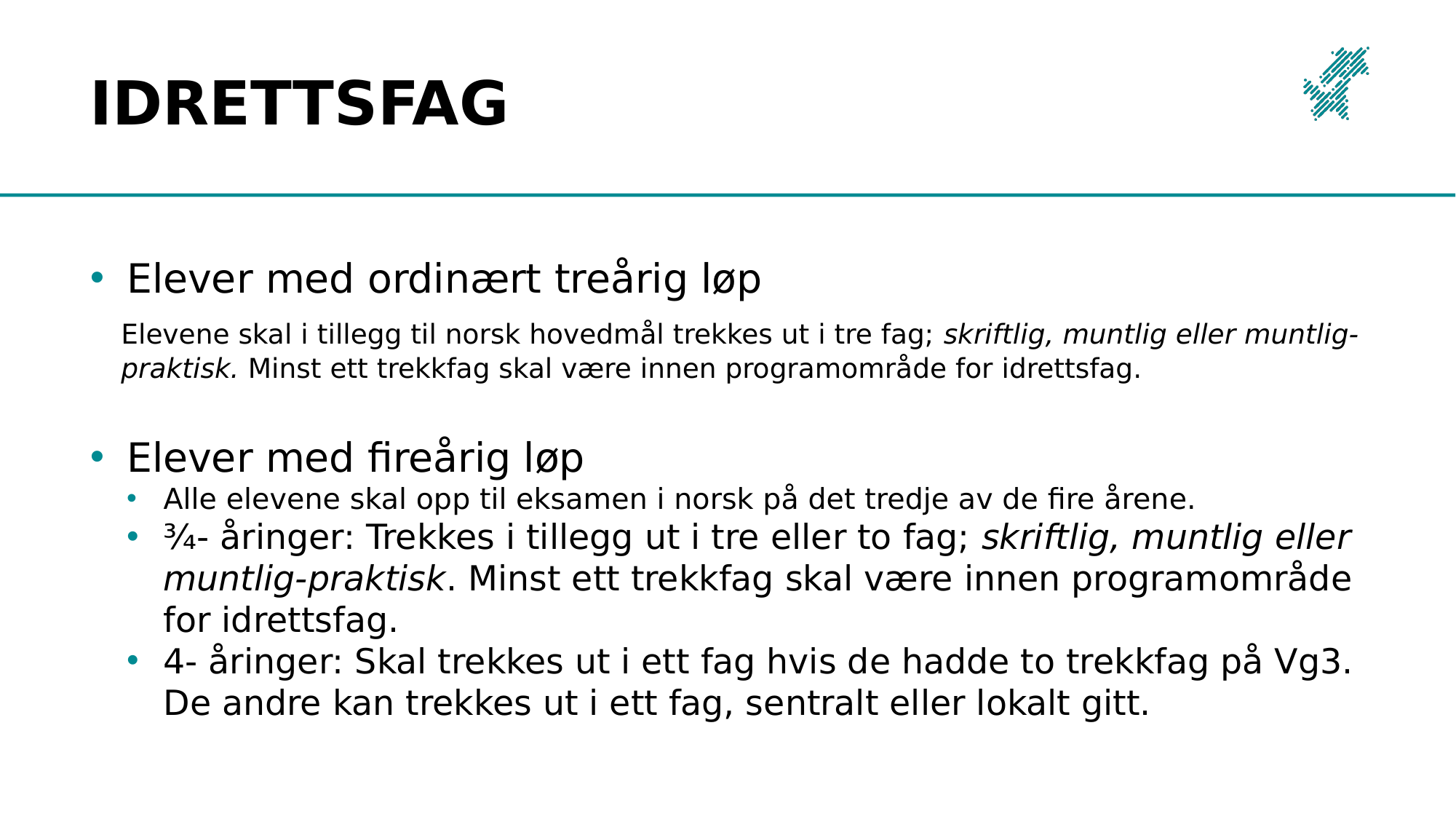

# IDRETTSfag
Elever med ordinært treårig løp
	Elevene skal i tillegg til norsk hovedmål trekkes ut i tre fag; skriftlig, muntlig eller muntlig-praktisk. Minst ett trekkfag skal være innen programområde for idrettsfag.

Elever med fireårig løp
Alle elevene skal opp til eksamen i norsk på det tredje av de fire årene.
¾- åringer: Trekkes i tillegg ut i tre eller to fag; skriftlig, muntlig eller muntlig-praktisk. Minst ett trekkfag skal være innen programområde for idrettsfag.
4- åringer: Skal trekkes ut i ett fag hvis de hadde to trekkfag på Vg3. De andre kan trekkes ut i ett fag, sentralt eller lokalt gitt.